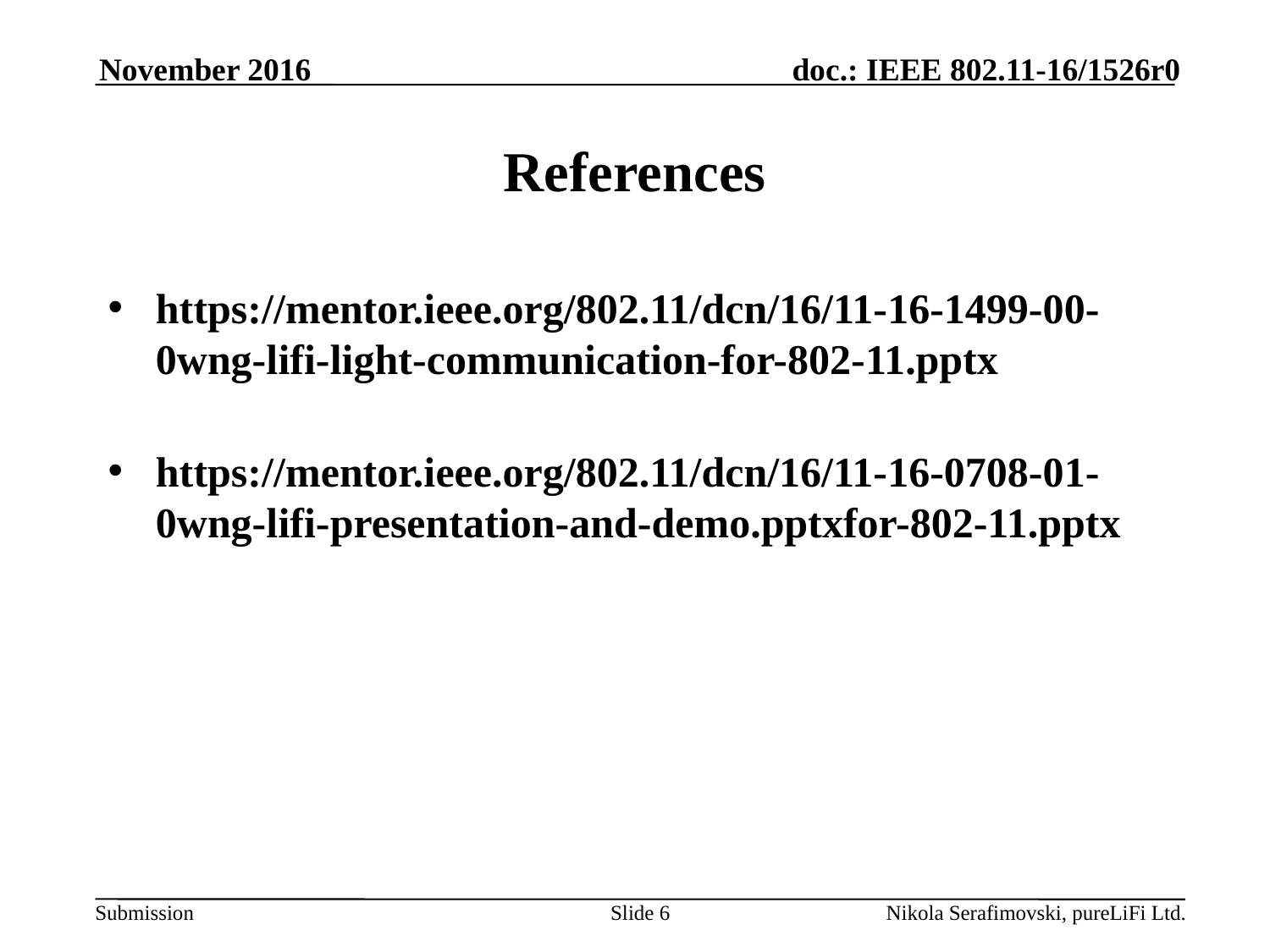

November 2016
# References
https://mentor.ieee.org/802.11/dcn/16/11-16-1499-00-0wng-lifi-light-communication-for-802-11.pptx
https://mentor.ieee.org/802.11/dcn/16/11-16-0708-01-0wng-lifi-presentation-and-demo.pptxfor-802-11.pptx
Slide 6
Nikola Serafimovski, pureLiFi Ltd.